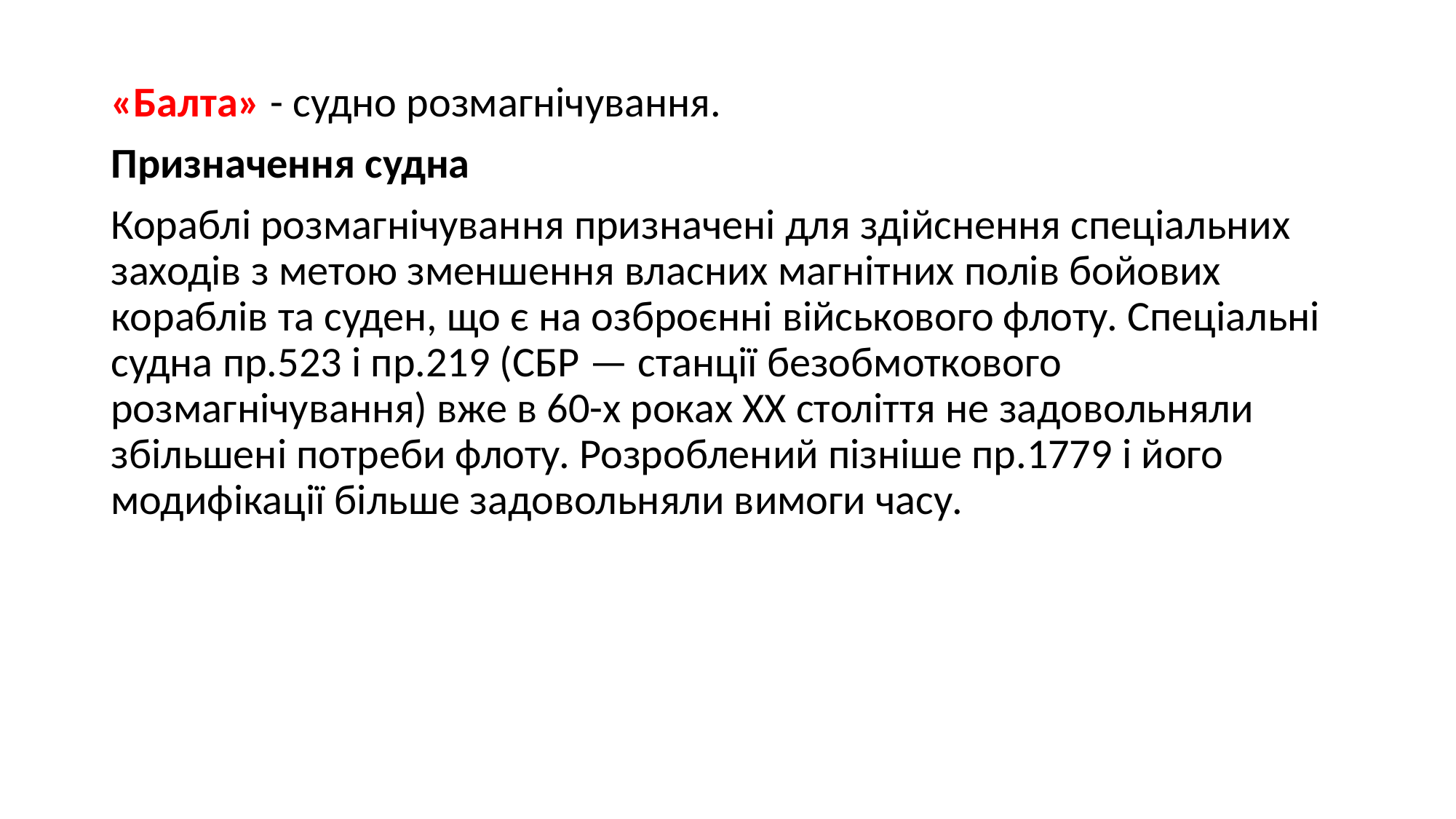

«Балта» - судно розмагнічування.
Призначення судна
Кораблі розмагнічування призначені для здійснення спеціальних заходів з метою зменшення власних магнітних полів бойових кораблів та суден, що є на озброєнні військового флоту. Спеціальні судна пр.523 і пр.219 (СБР — станції безобмоткового розмагнічування) вже в 60-х роках ХХ століття не задовольняли збільшені потреби флоту. Розроблений пізніше пр.1779 і його модифікації більше задовольняли вимоги часу.